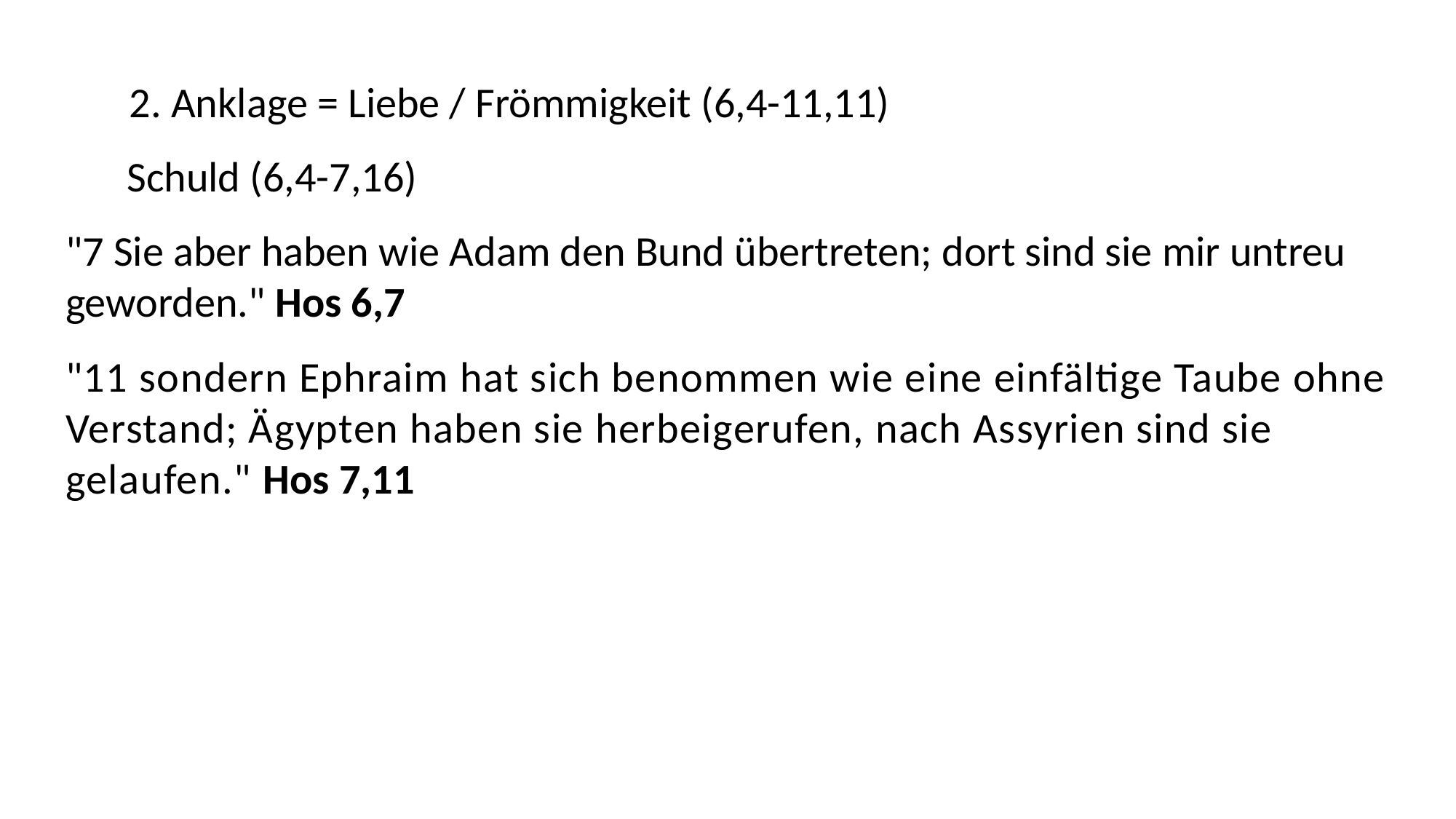

2. Anklage = Liebe / Frömmigkeit (6,4-11,11)
Schuld (6,4-7,16)
"7 Sie aber haben wie Adam den Bund übertreten; dort sind sie mir untreu geworden." Hos 6,7
"11 sondern Ephraim hat sich benommen wie eine einfältige Taube ohne Verstand; Ägypten haben sie herbeigerufen, nach Assyrien sind sie gelaufen." Hos 7,11